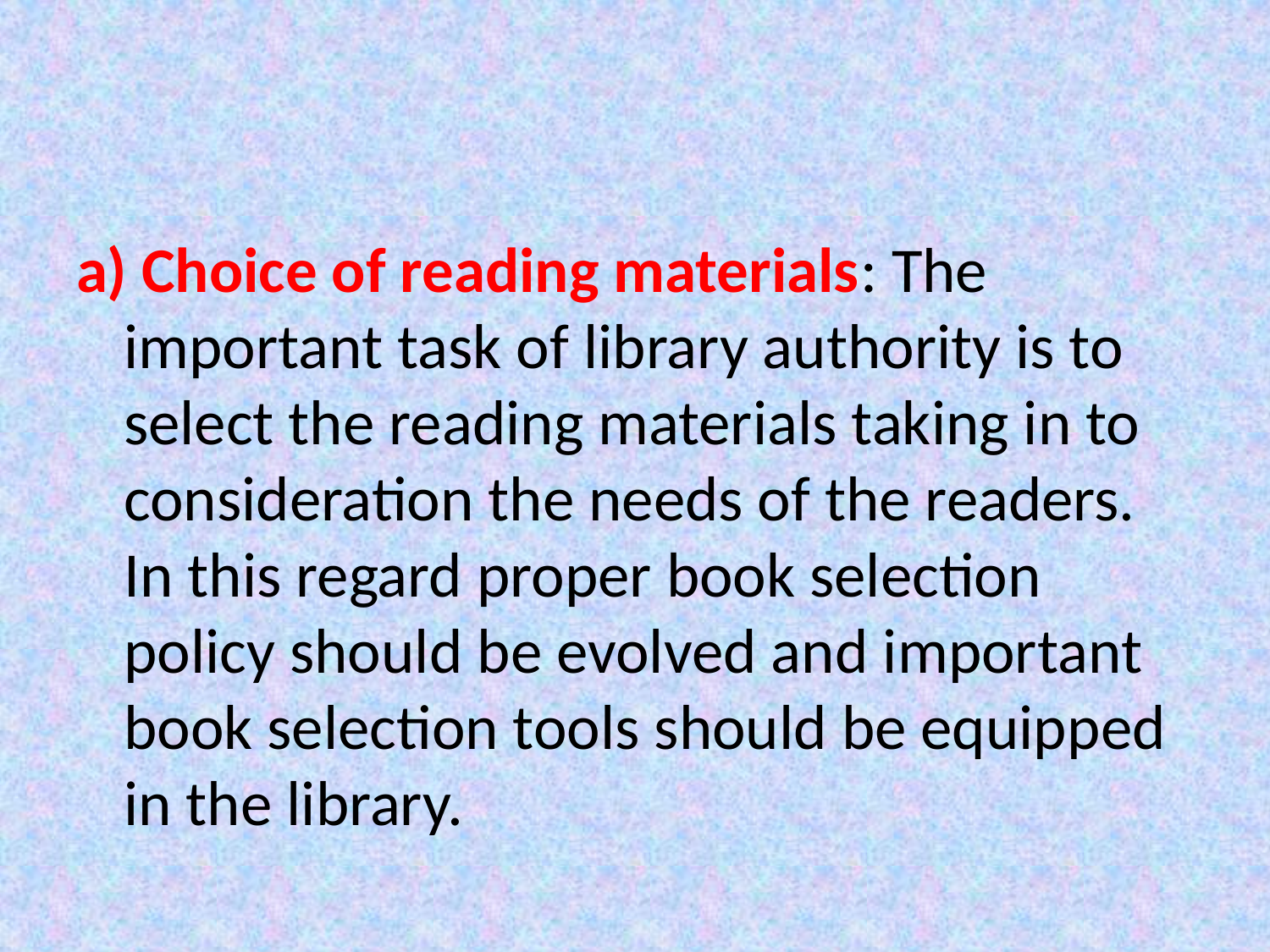

a) Choice of reading materials: The important task of library authority is to select the reading materials taking in to consideration the needs of the readers. In this regard proper book selection policy should be evolved and important book selection tools should be equipped in the library.